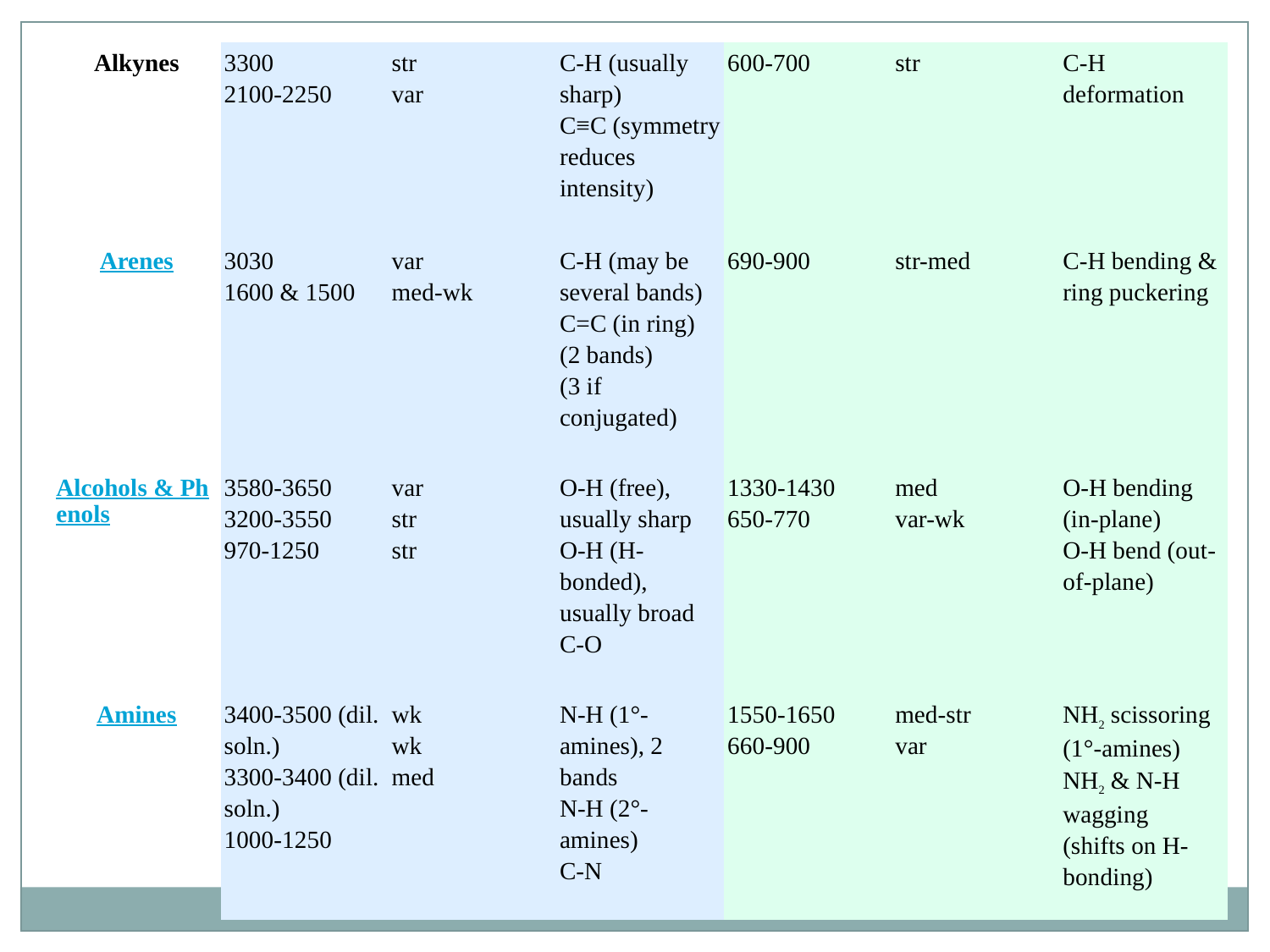

| Alkynes | 3300 2100-2250 | str var | C-H (usually sharp) C≡C (symmetry reduces intensity) | 600-700 | str | C-H deformation |
| --- | --- | --- | --- | --- | --- | --- |
| Arenes | 3030 1600 & 1500 | var med-wk | C-H (may be several bands) C=C (in ring) (2 bands) (3 if conjugated) | 690-900 | str-med | C-H bending & ring puckering |
| Alcohols & Phenols | 3580-3650 3200-3550 970-1250 | var str str | O-H (free), usually sharp O-H (H-bonded), usually broad C-O | 1330-1430 650-770 | med var-wk | O-H bending (in-plane) O-H bend (out-of-plane) |
| Amines | 3400-3500 (dil. soln.) 3300-3400 (dil. soln.) 1000-1250 | wk wk med | N-H (1°-amines), 2 bands N-H (2°-amines) C-N | 1550-1650 660-900 | med-str var | NH2 scissoring (1°-amines) NH2 & N-H wagging (shifts on H-bonding) |